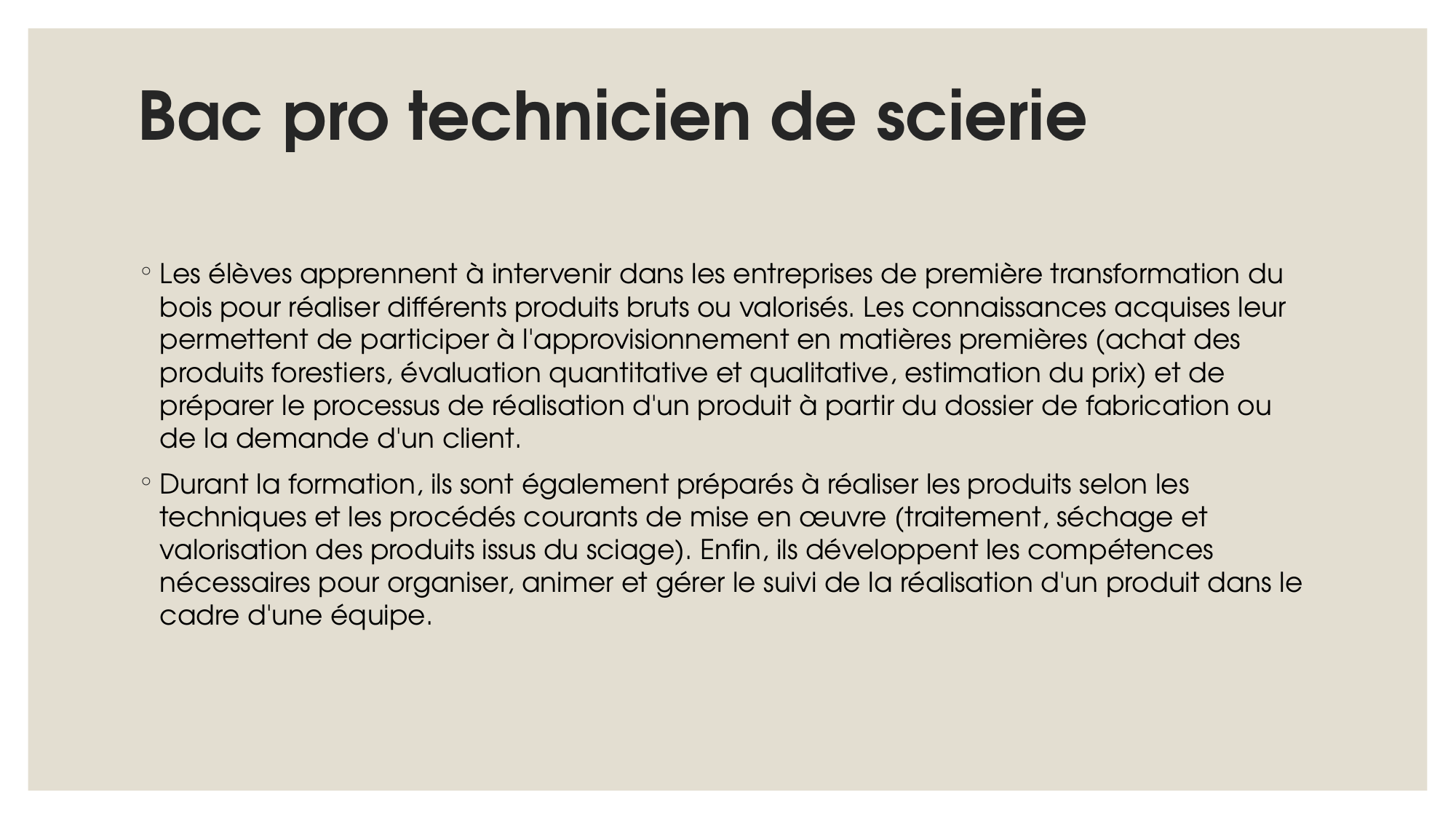

# Bac pro technicien de scierie
Les élèves apprennent à intervenir dans les entreprises de première transformation du bois pour réaliser différents produits bruts ou valorisés. Les connaissances acquises leur permettent de participer à l'approvisionnement en matières premières (achat des produits forestiers, évaluation quantitative et qualitative, estimation du prix) et de préparer le processus de réalisation d'un produit à partir du dossier de fabrication ou de la demande d'un client.
Durant la formation, ils sont également préparés à réaliser les produits selon les techniques et les procédés courants de mise en œuvre (traitement, séchage et valorisation des produits issus du sciage). Enfin, ils développent les compétences nécessaires pour organiser, animer et gérer le suivi de la réalisation d'un produit dans le cadre d'une équipe.